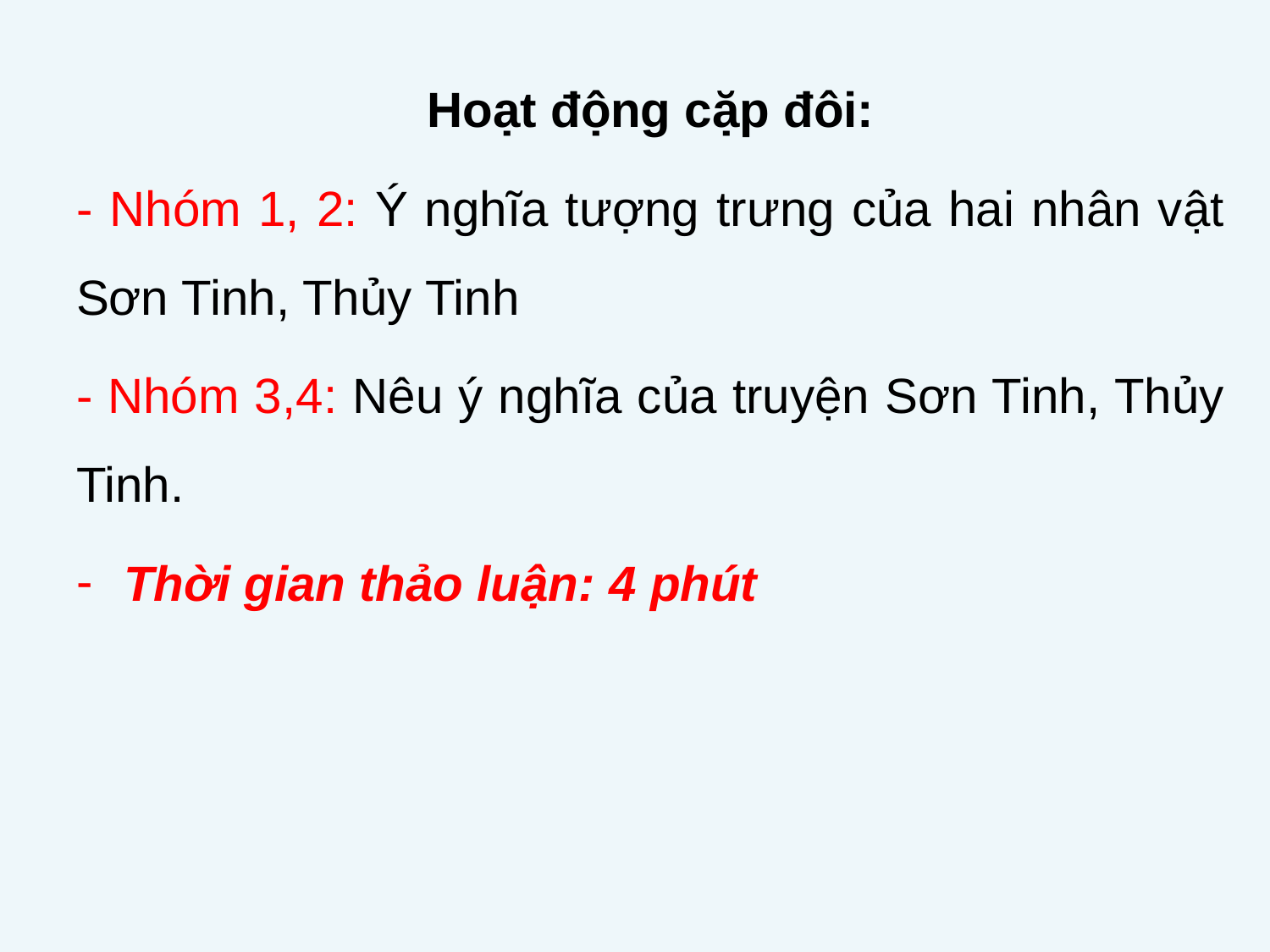

Hoạt động cặp đôi:
- Nhóm 1, 2: Ý nghĩa tượng trưng của hai nhân vật Sơn Tinh, Thủy Tinh
- Nhóm 3,4: Nêu ý nghĩa của truyện Sơn Tinh, Thủy Tinh.
Thời gian thảo luận: 4 phút